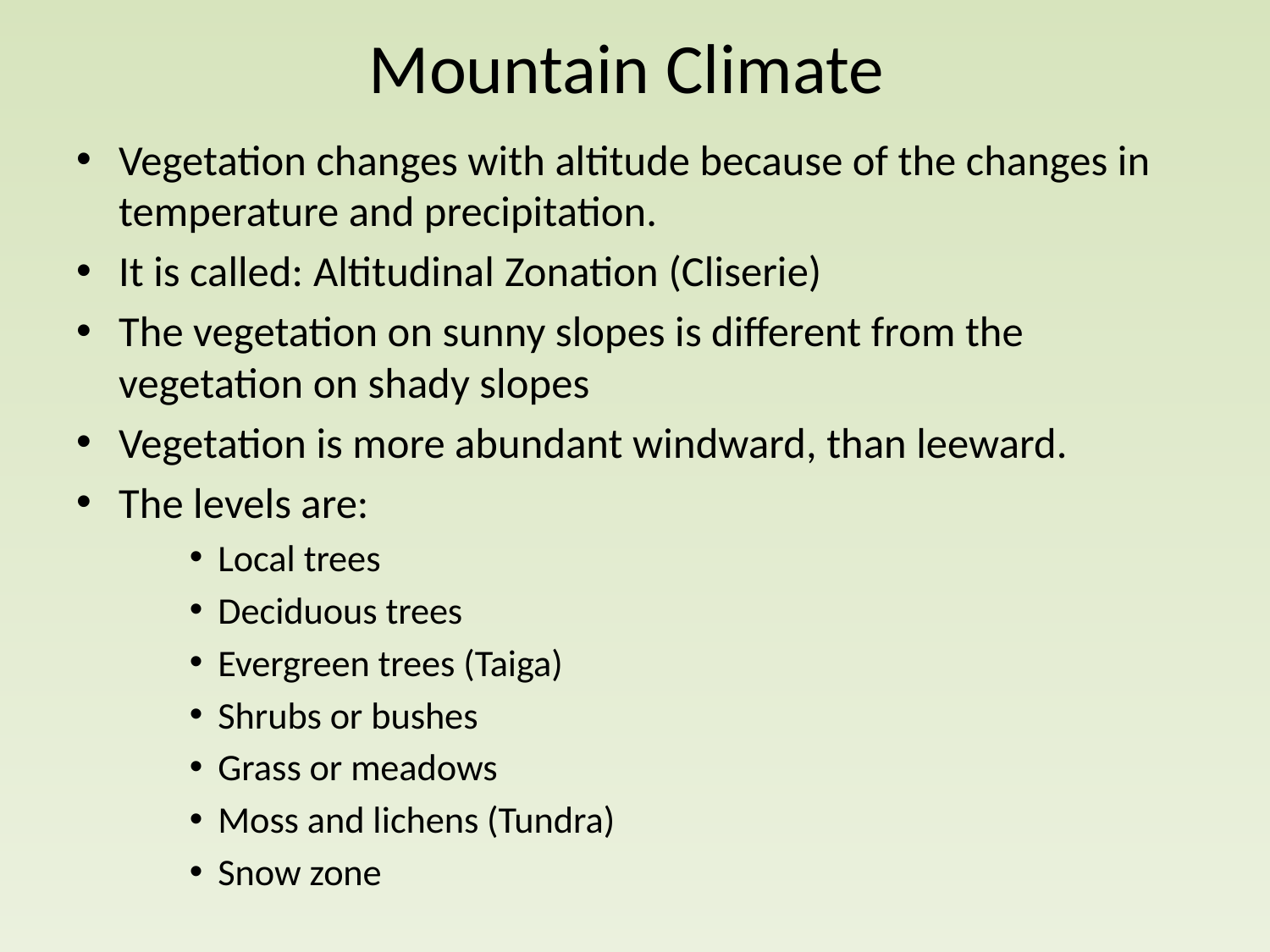

# Mountain Climate
Vegetation changes with altitude because of the changes in temperature and precipitation.
It is called: Altitudinal Zonation (Cliserie)
The vegetation on sunny slopes is different from the vegetation on shady slopes
Vegetation is more abundant windward, than leeward.
The levels are:
Local trees
Deciduous trees
Evergreen trees (Taiga)
Shrubs or bushes
Grass or meadows
Moss and lichens (Tundra)
Snow zone